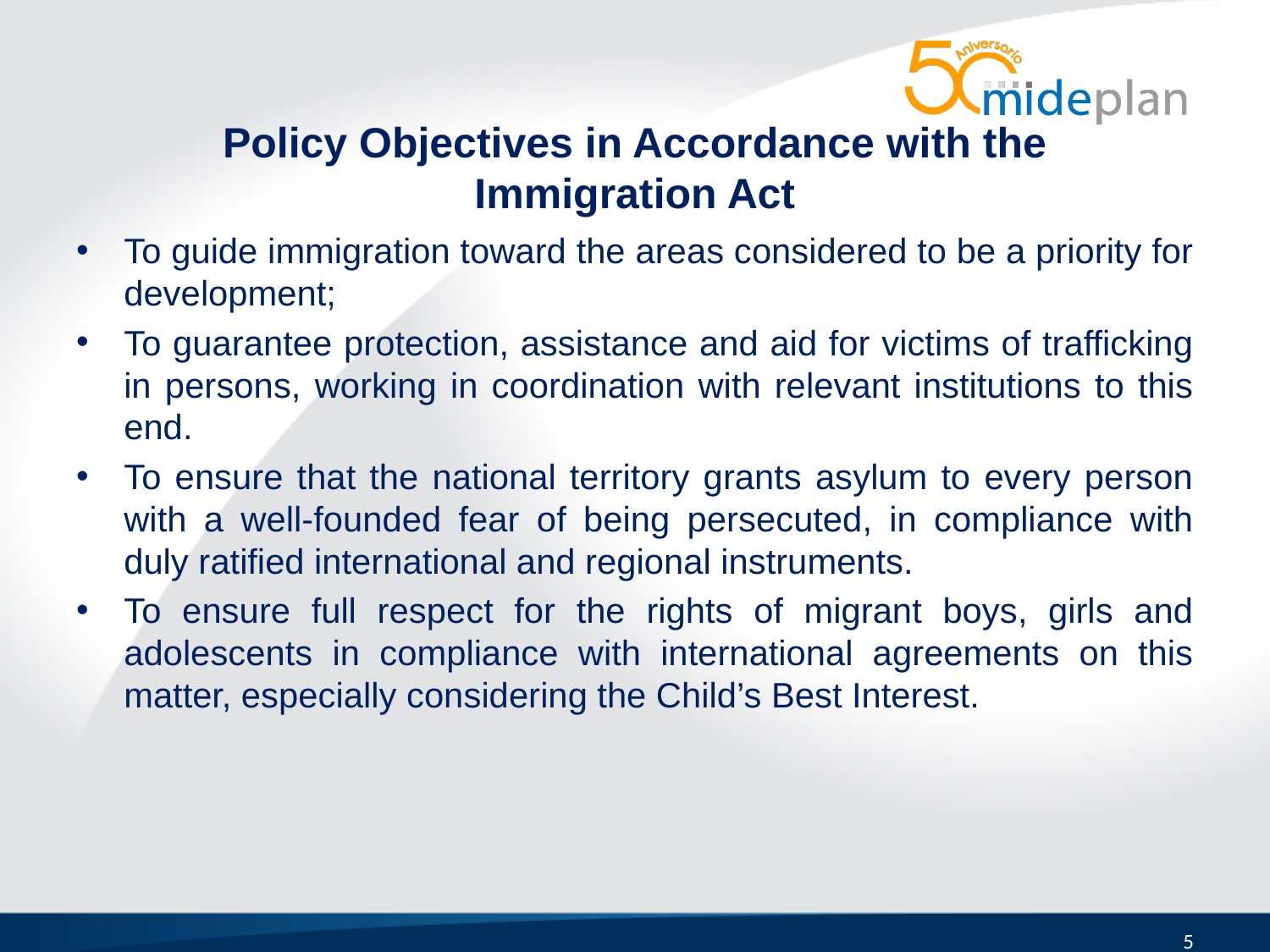

# Policy Objectives in Accordance with the Immigration Act
To guide immigration toward the areas considered to be a priority for development;
To guarantee protection, assistance and aid for victims of trafficking in persons, working in coordination with relevant institutions to this end.
To ensure that the national territory grants asylum to every person with a well-founded fear of being persecuted, in compliance with duly ratified international and regional instruments.
To ensure full respect for the rights of migrant boys, girls and adolescents in compliance with international agreements on this matter, especially considering the Child’s Best Interest.
5